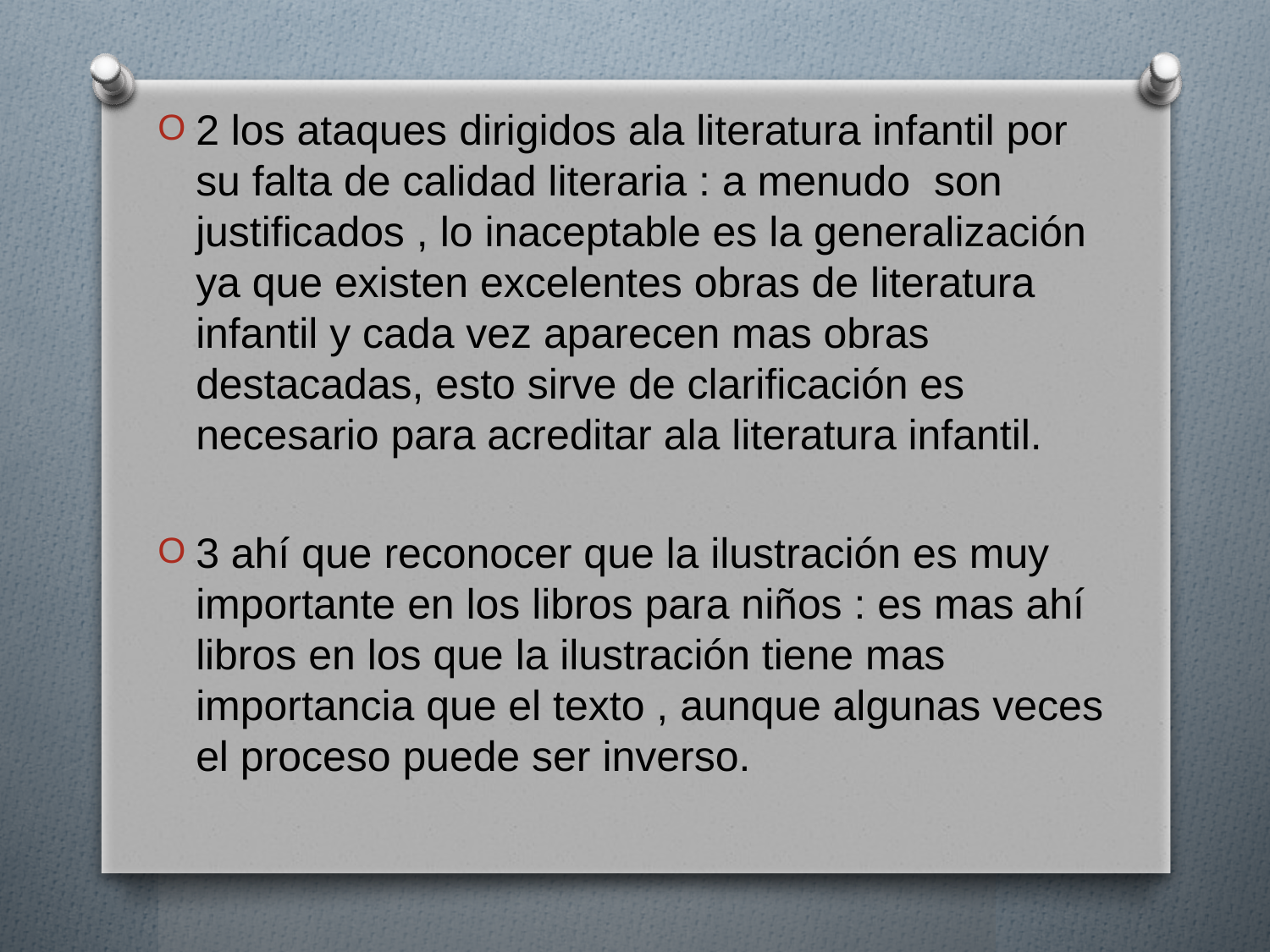

2 los ataques dirigidos ala literatura infantil por su falta de calidad literaria : a menudo  son justificados , lo inaceptable es la generalización ya que existen excelentes obras de literatura infantil y cada vez aparecen mas obras destacadas, esto sirve de clarificación es necesario para acreditar ala literatura infantil.

3 ahí que reconocer que la ilustración es muy importante en los libros para niños : es mas ahí libros en los que la ilustración tiene mas importancia que el texto , aunque algunas veces el proceso puede ser inverso.

#